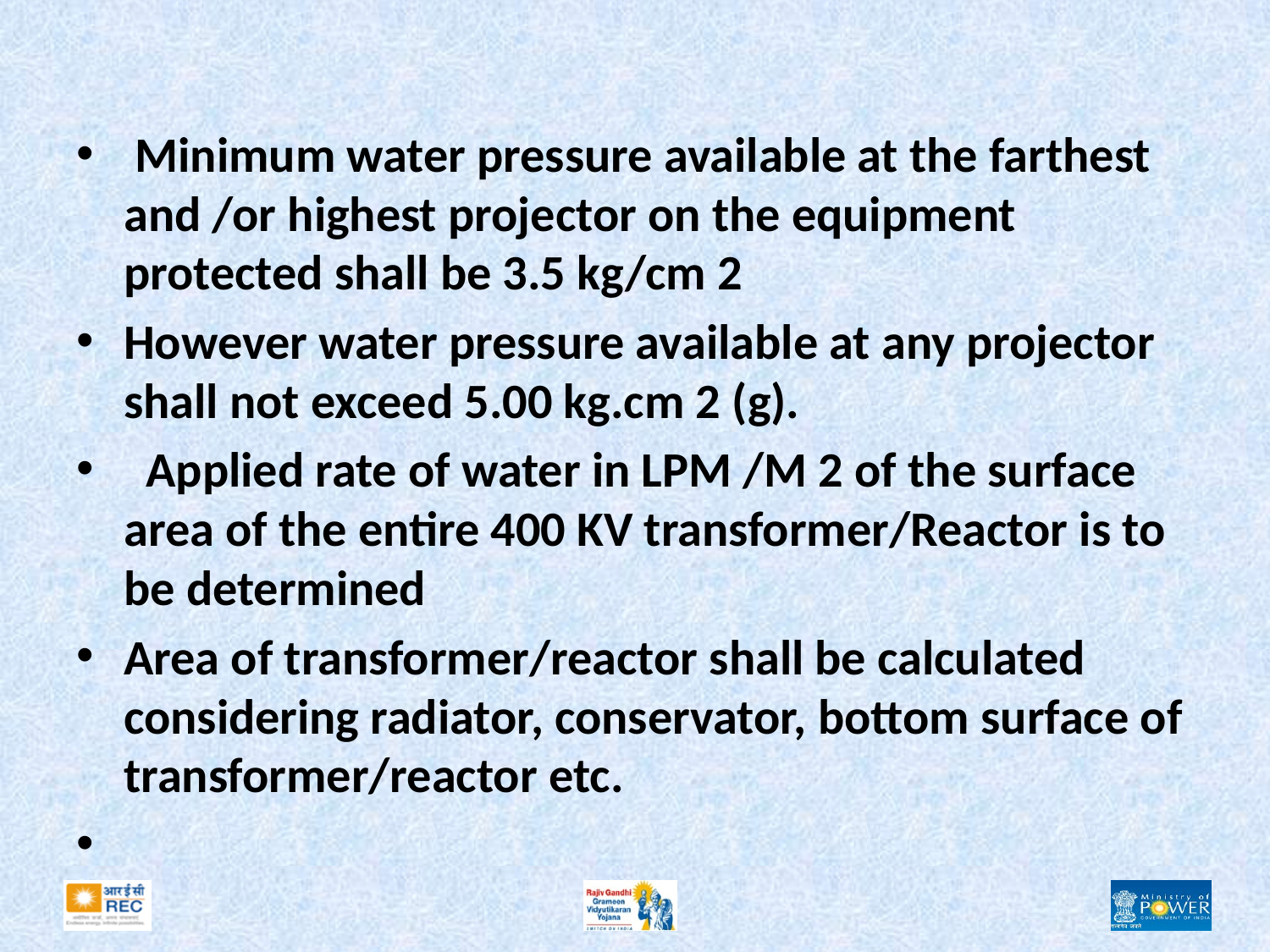

#
 Minimum water pressure available at the farthest and /or highest projector on the equipment protected shall be 3.5 kg/cm 2
However water pressure available at any projector shall not exceed 5.00 kg.cm 2 (g).
  Applied rate of water in LPM /M 2 of the surface area of the entire 400 KV transformer/Reactor is to be determined
Area of transformer/reactor shall be calculated considering radiator, conservator, bottom surface of transformer/reactor etc.